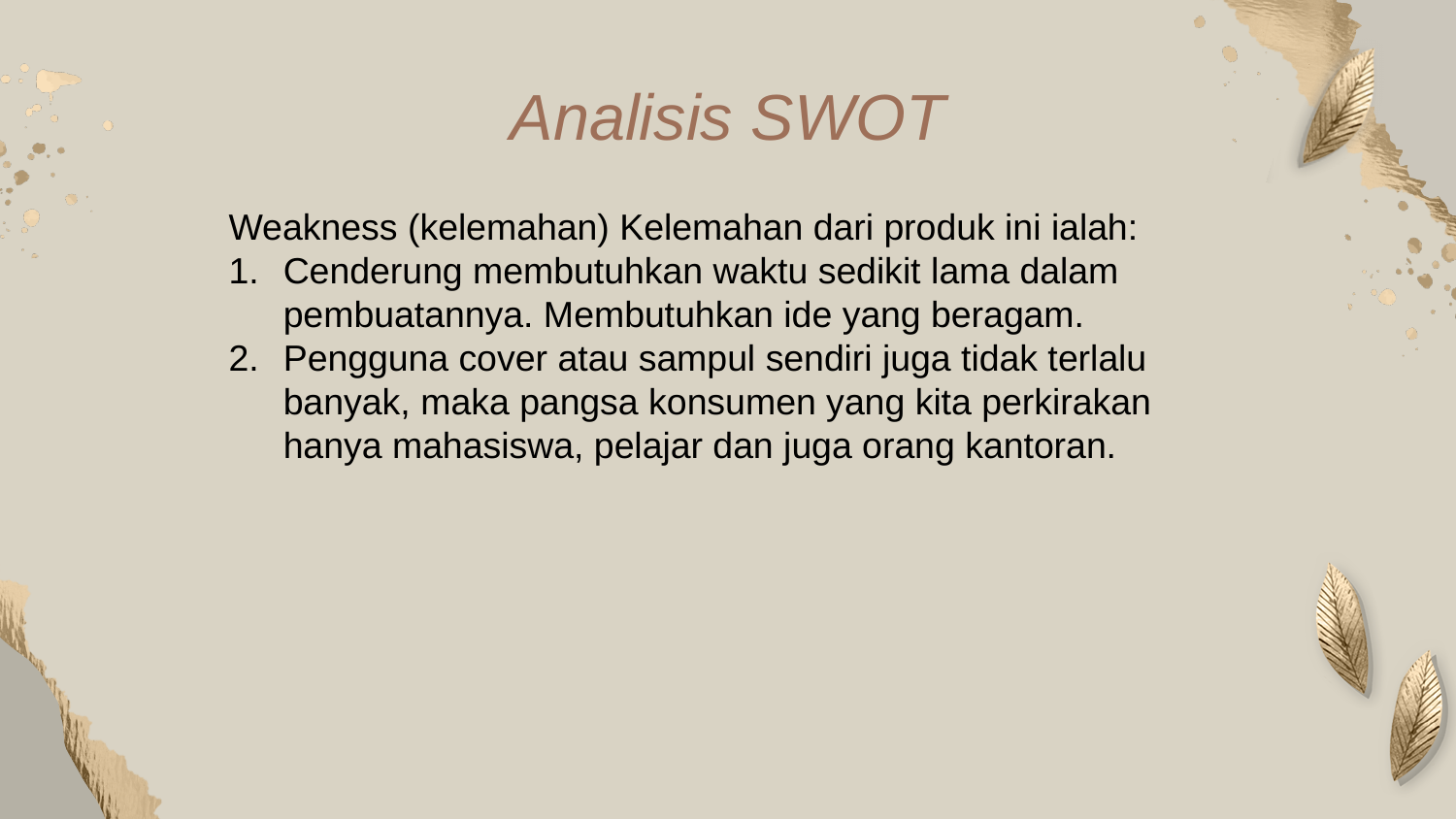

Analisis SWOT
Weakness (kelemahan) Kelemahan dari produk ini ialah:
Cenderung membutuhkan waktu sedikit lama dalam pembuatannya. Membutuhkan ide yang beragam.
Pengguna cover atau sampul sendiri juga tidak terlalu banyak, maka pangsa konsumen yang kita perkirakan hanya mahasiswa, pelajar dan juga orang kantoran.